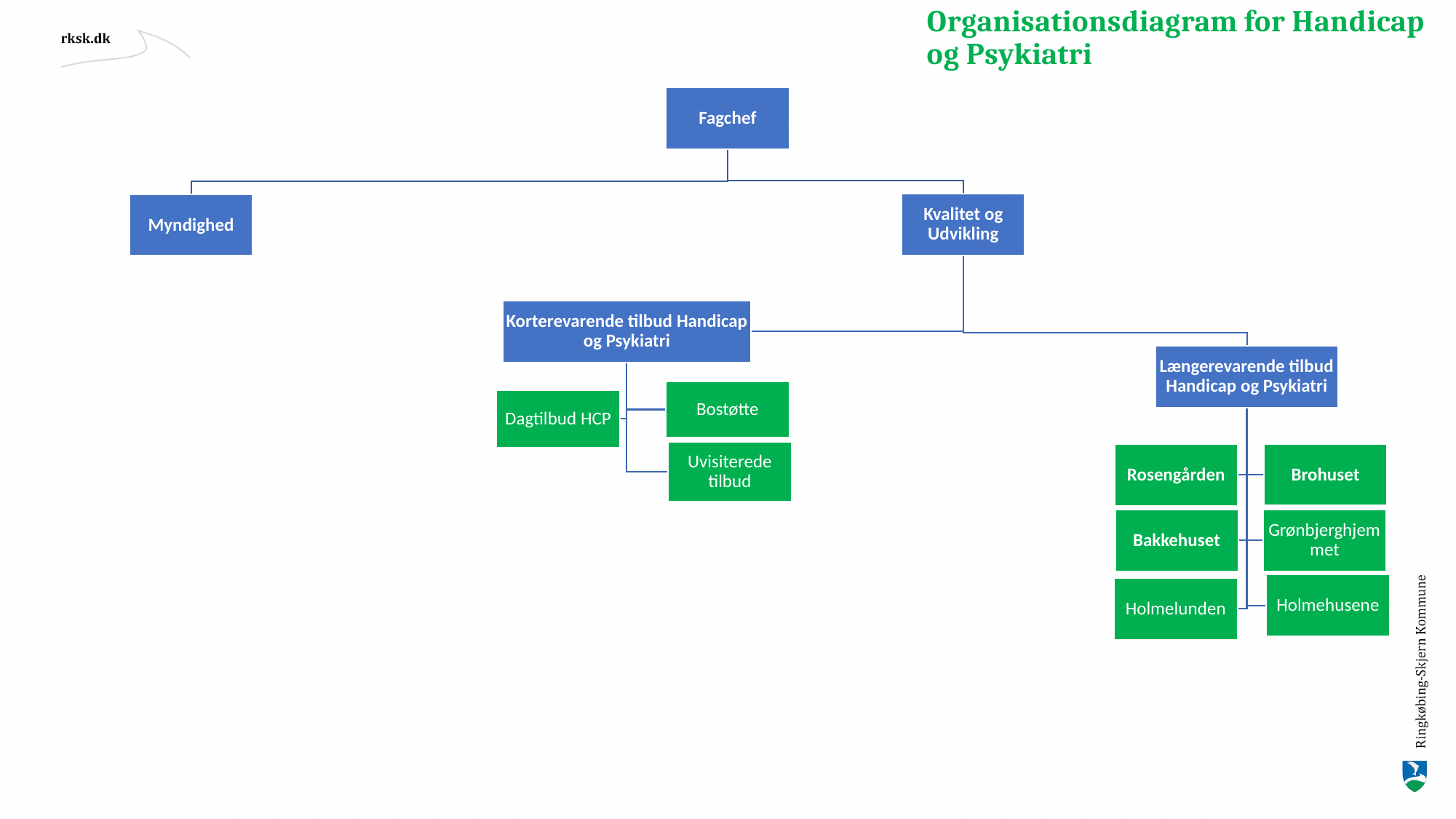

Organisationsdiagram for Handicap og Psykiatri
Fagchef
Myndighed
Kvalitet og Udvikling
Længerevarende tilbud Handicap og Psykiatri
Bakkehuset
Brohuset
Rosengården
Grønbjerghjemmet
Holmelunden
Holmehusene
Korterevarende tilbud Handicap og Psykiatri
Dagtilbud HCP
Uvisiterede tilbud
Bostøtte